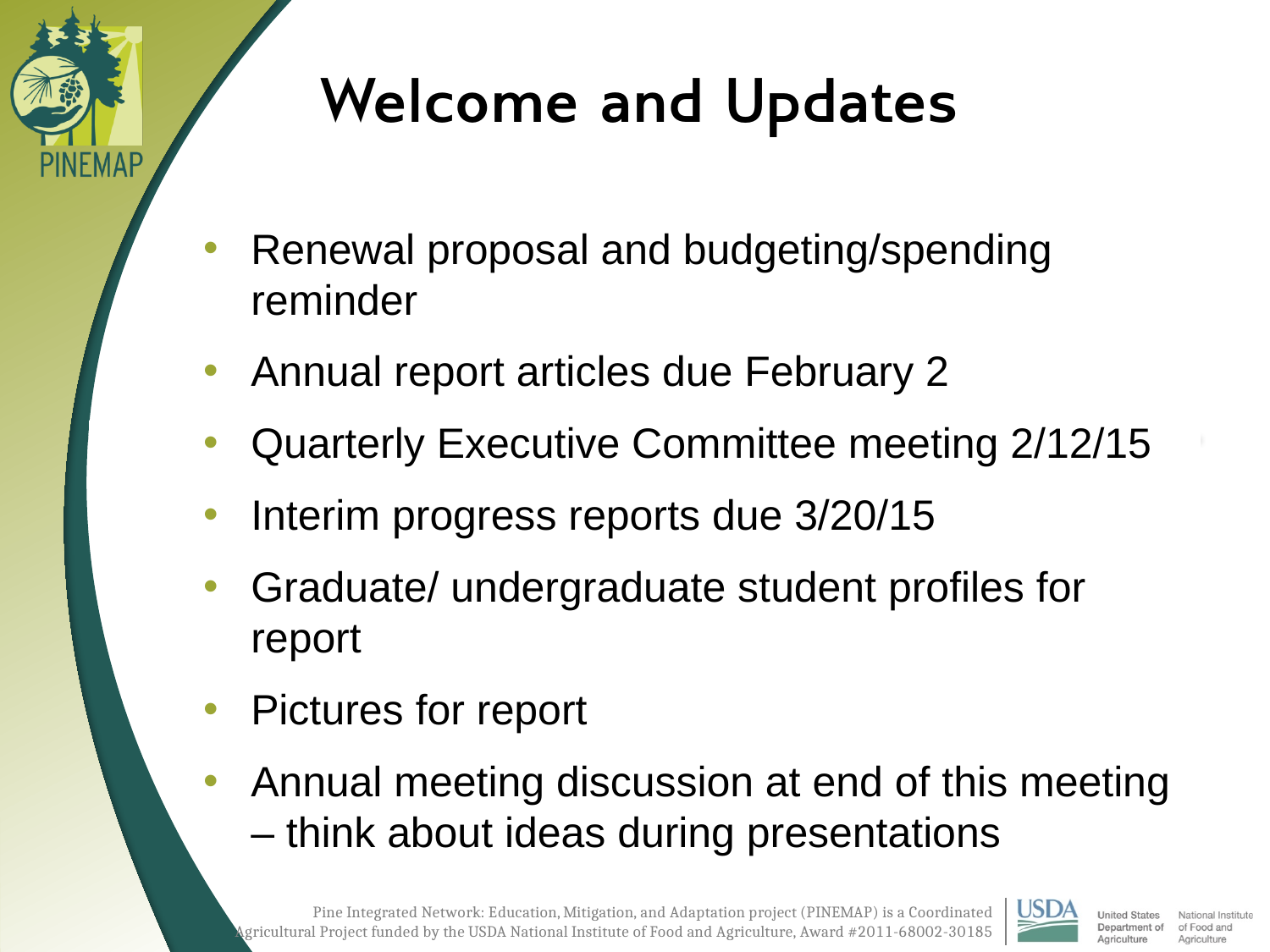

# Welcome and Updates
Renewal proposal and budgeting/spending reminder
Annual report articles due February 2
Quarterly Executive Committee meeting 2/12/15
Interim progress reports due 3/20/15
Graduate/ undergraduate student profiles for report
Pictures for report
Annual meeting discussion at end of this meeting – think about ideas during presentations